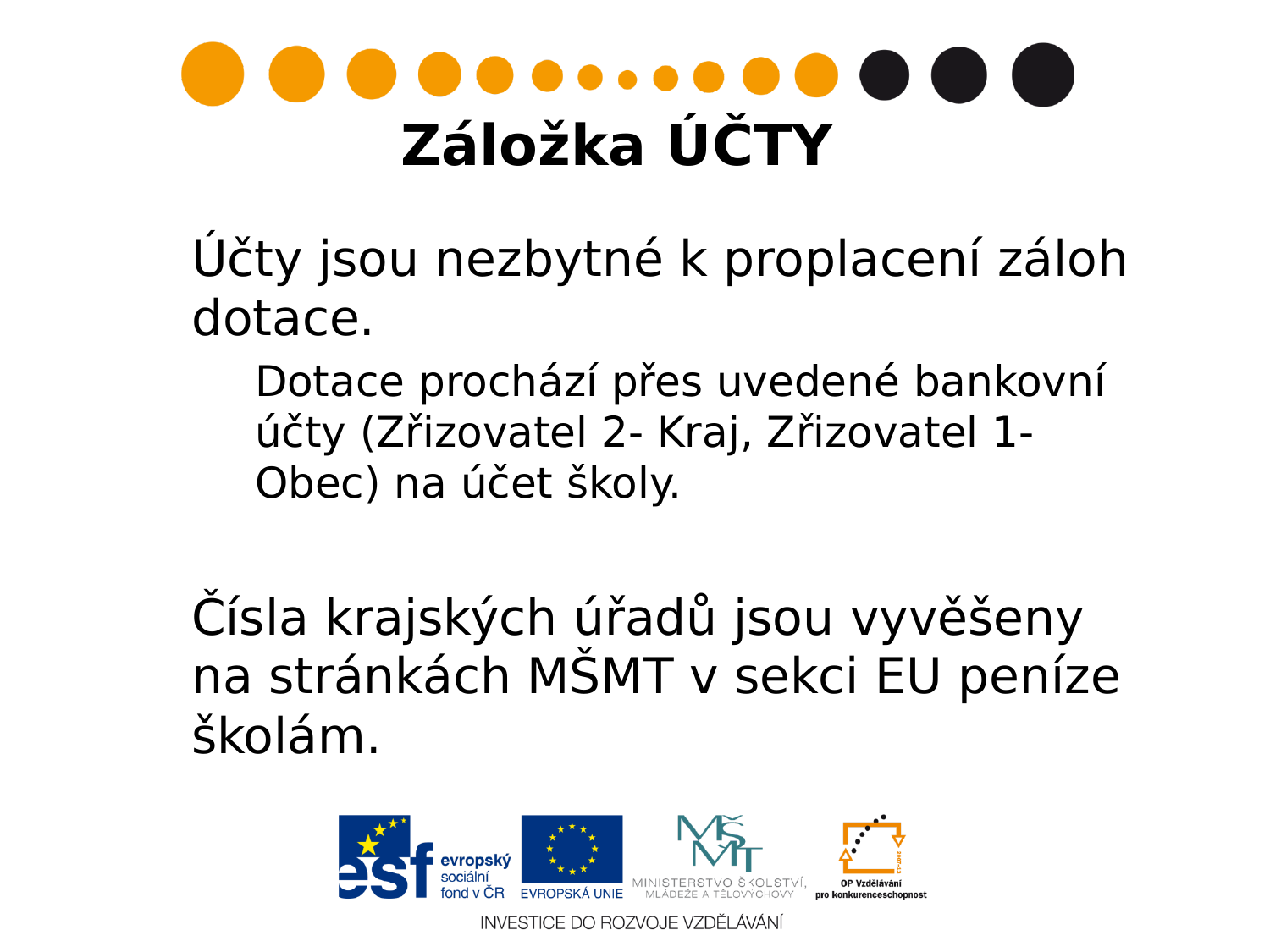

# Záložka ÚČTY

Účty jsou nezbytné k proplacení záloh dotace.
Dotace prochází přes uvedené bankovní účty (Zřizovatel 2- Kraj, Zřizovatel 1- Obec) na účet školy.

Čísla krajských úřadů jsou vyvěšeny na stránkách MŠMT v sekci EU peníze školám.